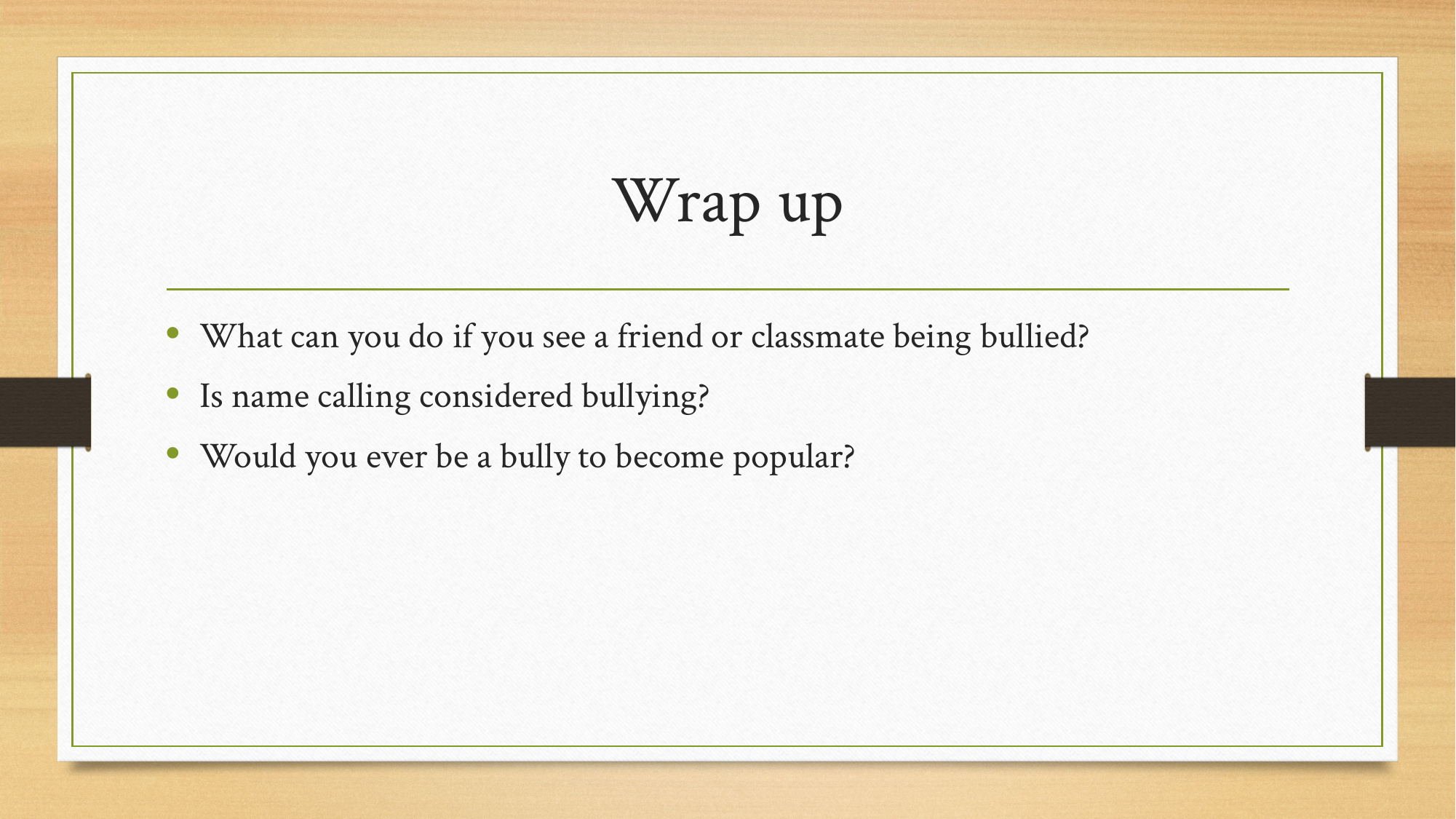

# Wrap up
What can you do if you see a friend or classmate being bullied?
Is name calling considered bullying?
Would you ever be a bully to become popular?